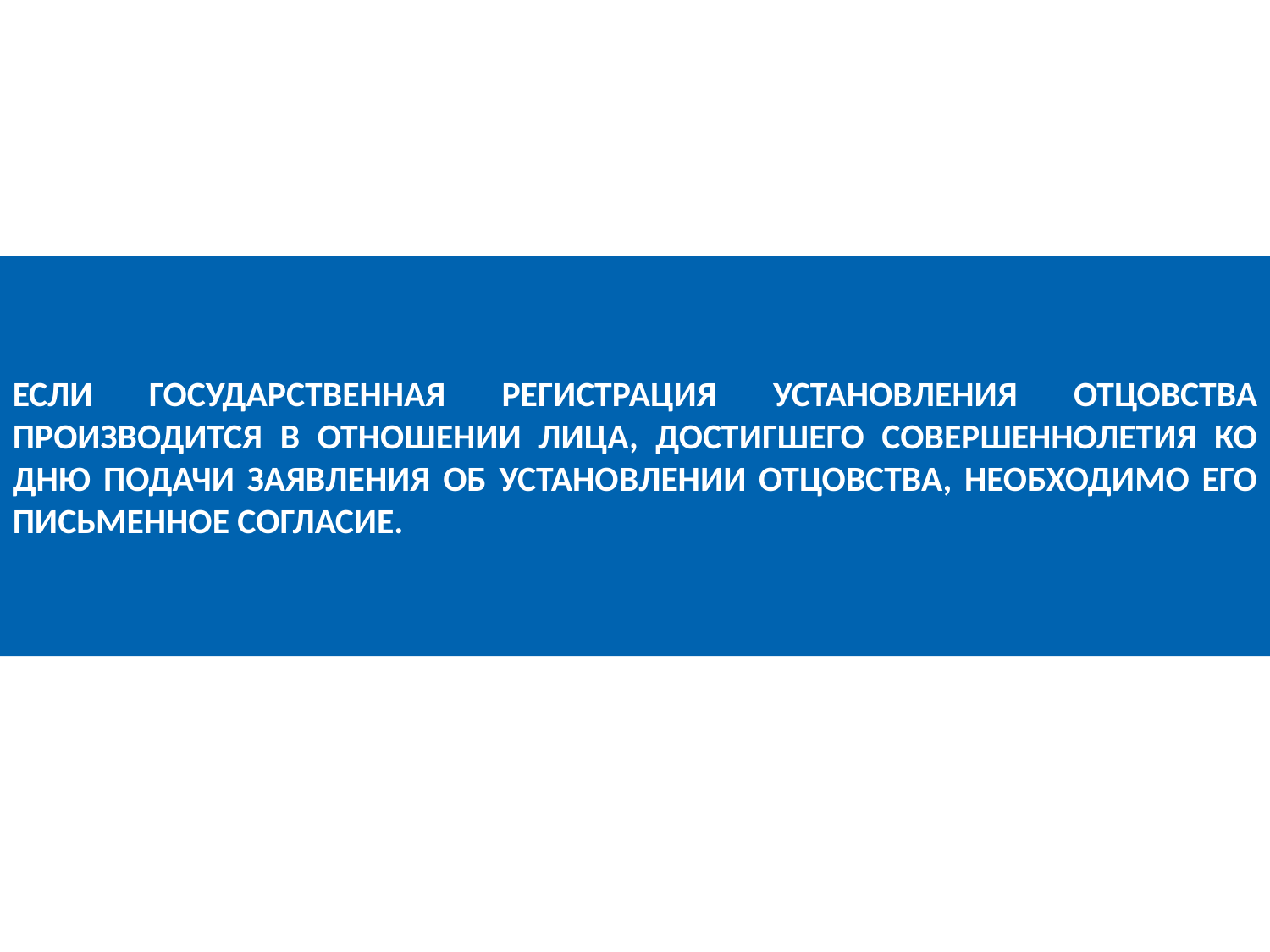

ЕСЛИ ГОСУДАРСТВЕННАЯ РЕГИСТРАЦИЯ УСТАНОВЛЕНИЯ ОТЦОВСТВА ПРОИЗВОДИТСЯ В ОТНОШЕНИИ ЛИЦА, ДОСТИГШЕГО СОВЕРШЕННОЛЕТИЯ КО ДНЮ ПОДАЧИ ЗАЯВЛЕНИЯ ОБ УСТАНОВЛЕНИИ ОТЦОВСТВА, НЕОБХОДИМО ЕГО ПИСЬМЕННОЕ СОГЛАСИЕ.